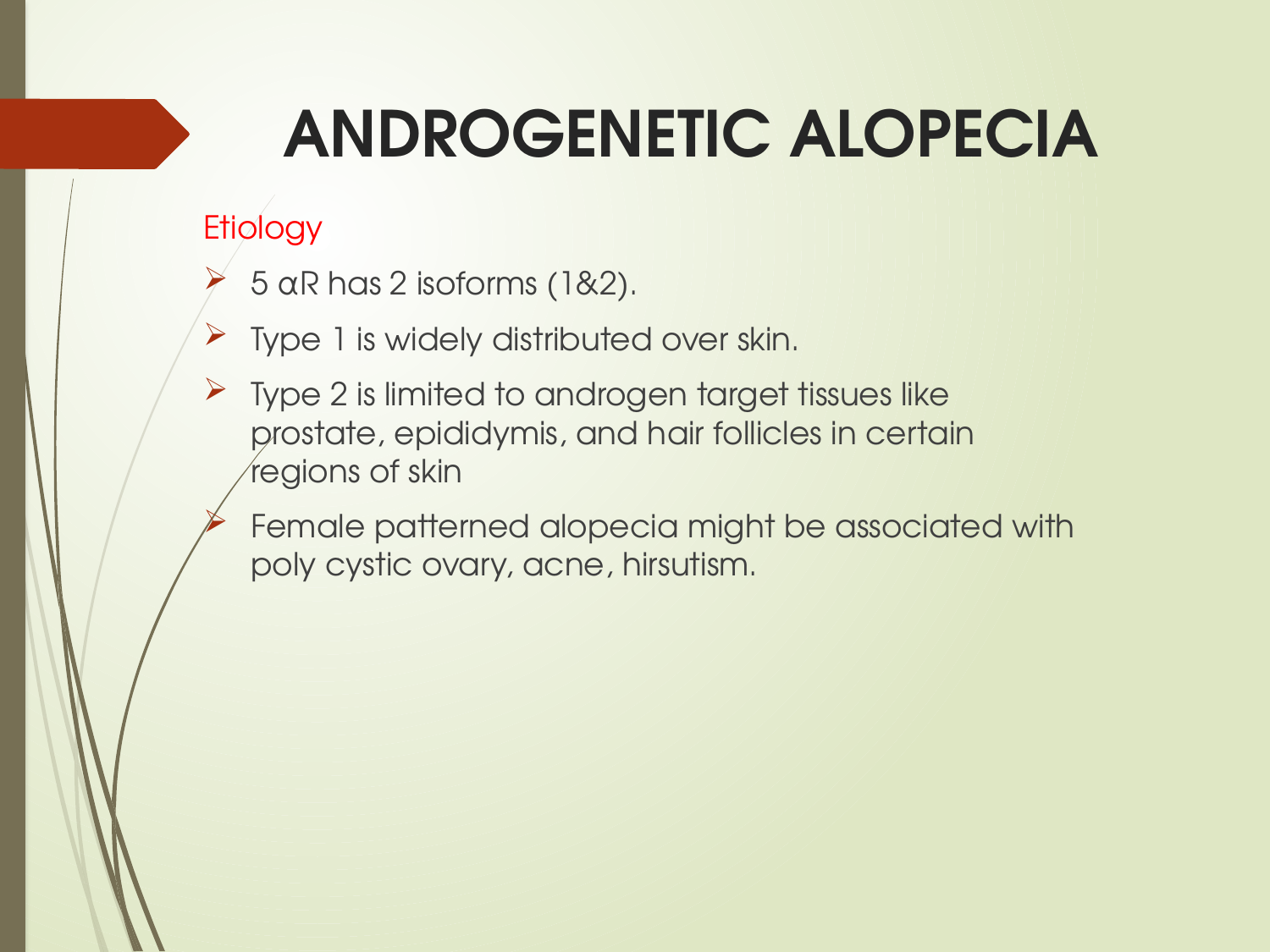

# ANDROGENETIC ALOPECIA
Etiology
5 αR has 2 isoforms (1&2).
Type 1 is widely distributed over skin.
Type 2 is limited to androgen target tissues like prostate, epididymis, and hair follicles in certain regions of skin
Female patterned alopecia might be associated with poly cystic ovary, acne, hirsutism.